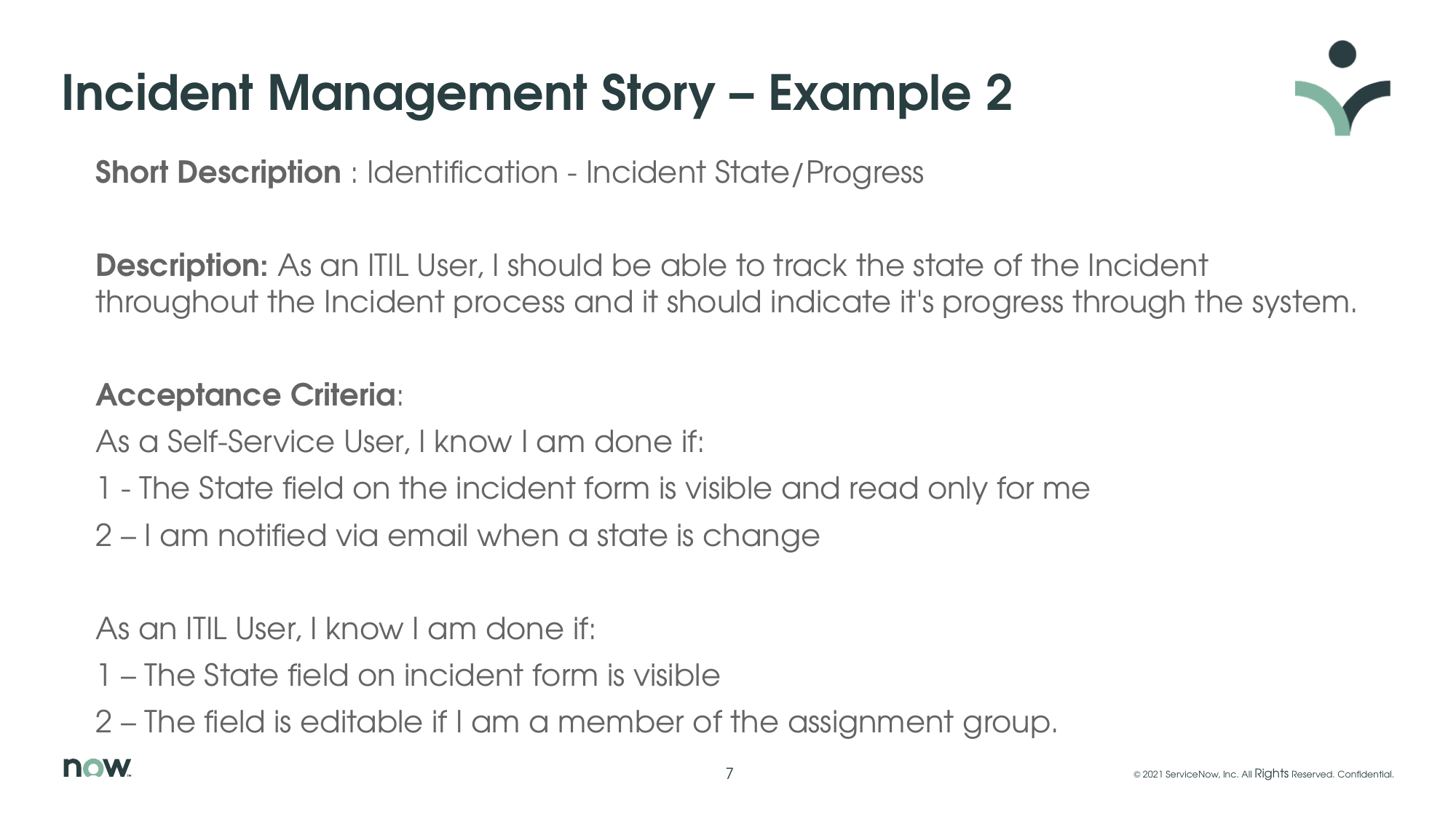

# Incident Management Story – Example 2
Short Description : Identification - Incident State/Progress

Description: As an ITIL User, I should be able to track the state of the Incident throughout the Incident process and it should indicate it's progress through the system.

Acceptance Criteria:
As a Self-Service User, I know I am done if:
1 - The State field on the incident form is visible and read only for me
2 – I am notified via email when a state is change

As an ITIL User, I know I am done if:
1 – The State field on incident form is visible
2 – The field is editable if I am a member of the assignment group.